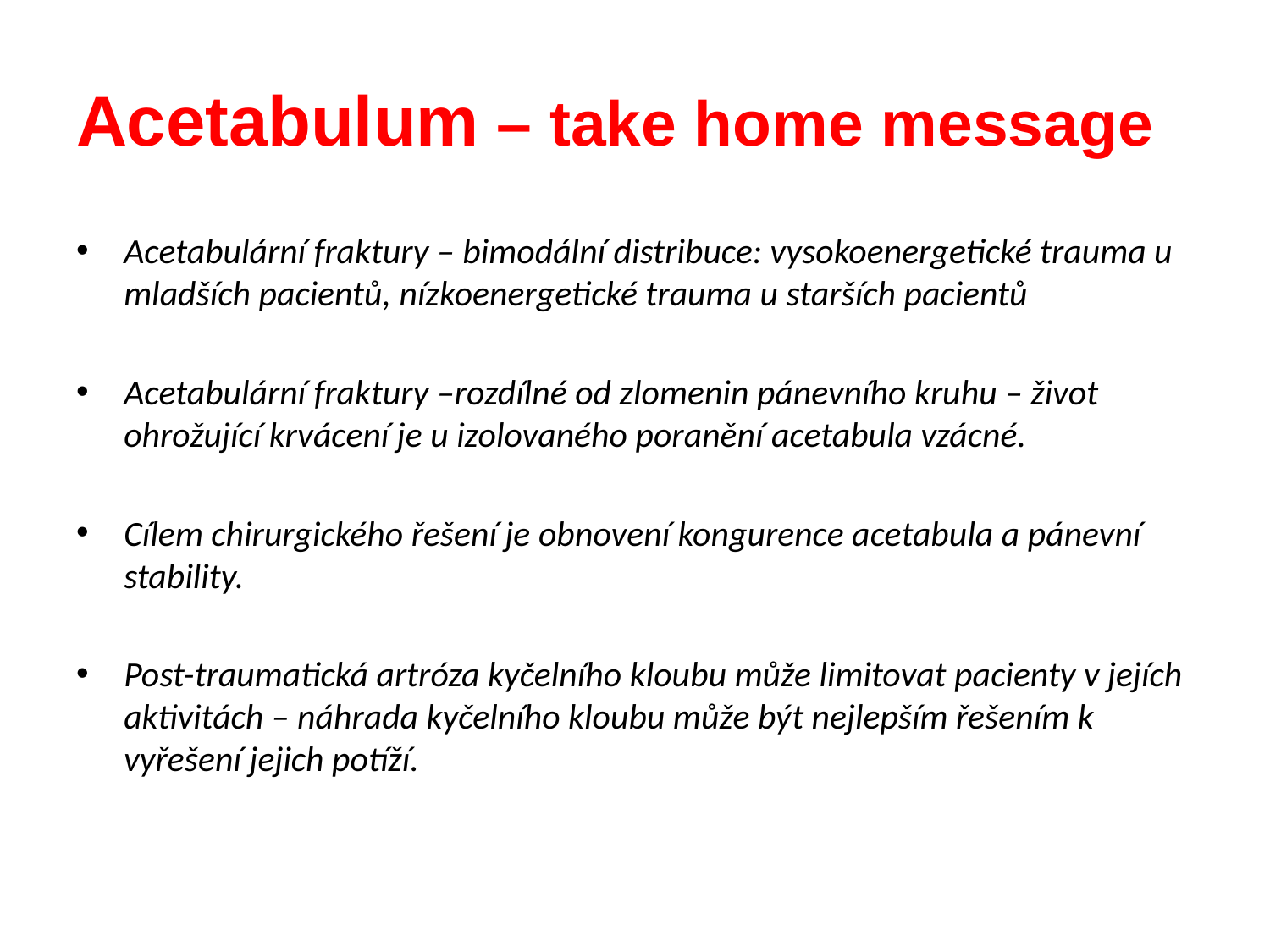

# Acetabulum – take home message
Acetabulární fraktury – bimodální distribuce: vysokoenergetické trauma u mladších pacientů, nízkoenergetické trauma u starších pacientů

Acetabulární fraktury –rozdílné od zlomenin pánevního kruhu – život ohrožující krvácení je u izolovaného poranění acetabula vzácné.

Cílem chirurgického řešení je obnovení kongurence acetabula a pánevní stability.

Post-traumatická artróza kyčelního kloubu může limitovat pacienty v jejích aktivitách – náhrada kyčelního kloubu může být nejlepším řešením k vyřešení jejich potíží.